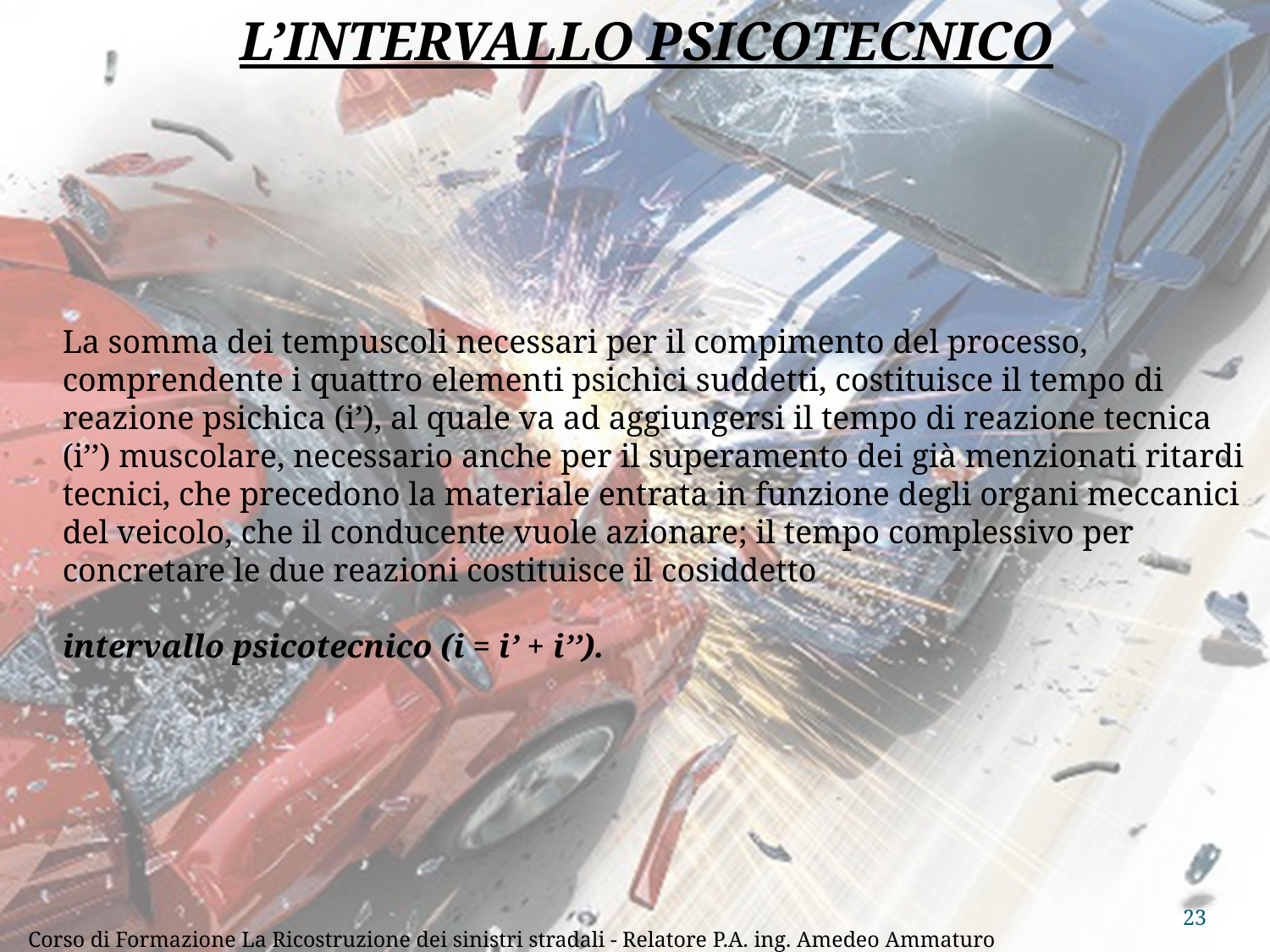

L’INTERVALLO PSICOTECNICO
La somma dei tempuscoli necessari per il compimento del processo, comprendente i quattro elementi psichici suddetti, costituisce il tempo di reazione psichica (i’), al quale va ad aggiungersi il tempo di reazione tecnica (i’’) muscolare, necessario anche per il superamento dei già menzionati ritardi tecnici, che precedono la materiale entrata in funzione degli organi meccanici del veicolo, che il conducente vuole azionare; il tempo complessivo per concretare le due reazioni costituisce il cosiddetto

intervallo psicotecnico (i = i’ + i’’).
23
Corso di Formazione La Ricostruzione dei sinistri stradali - Relatore P.A. ing. Amedeo Ammaturo